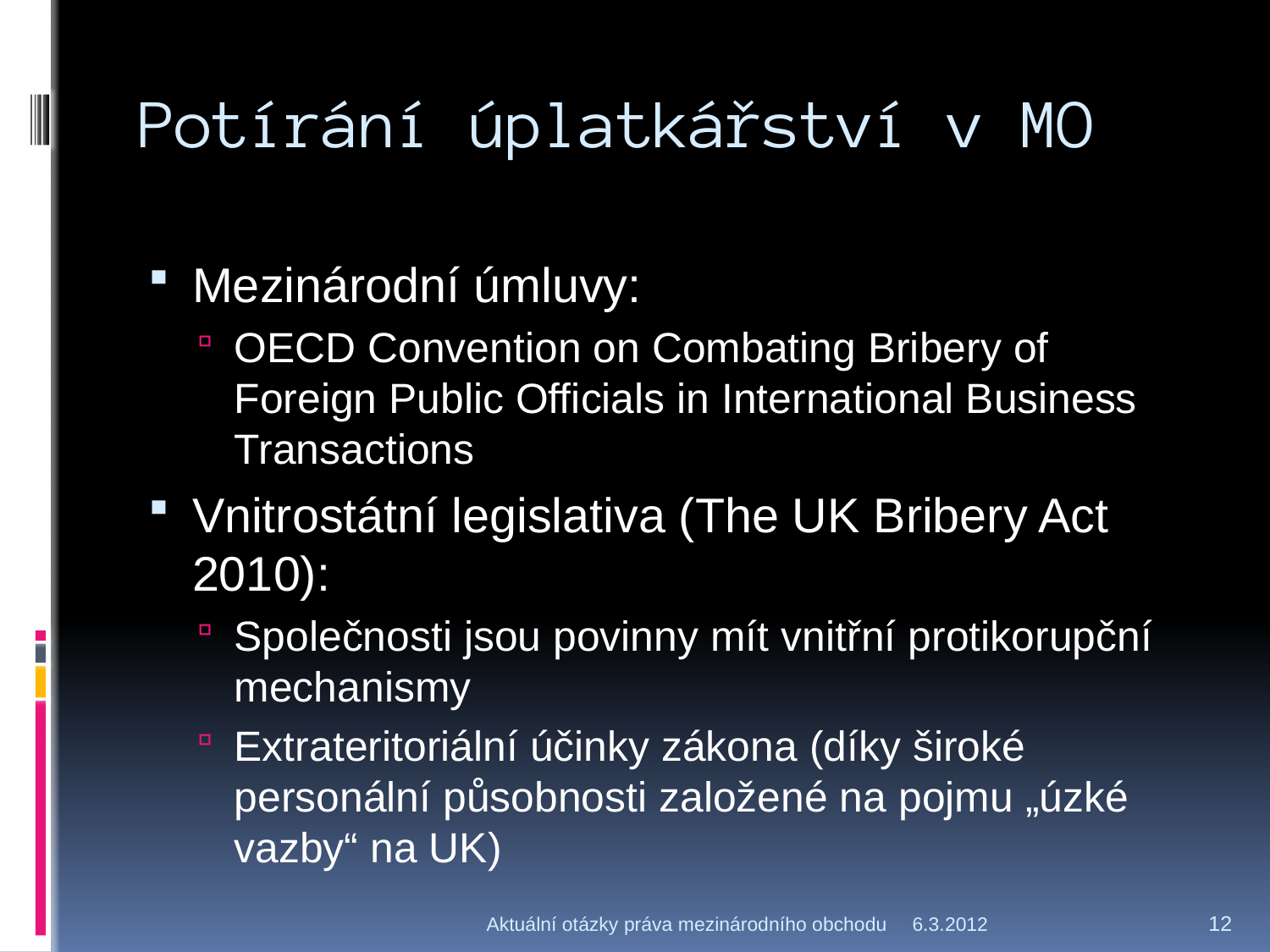

# Potírání úplatkářství v MO
Mezinárodní úmluvy:
OECD Convention on Combating Bribery of Foreign Public Officials in International Business Transactions
Vnitrostátní legislativa (The UK Bribery Act 2010):
Společnosti jsou povinny mít vnitřní protikorupční mechanismy
Extrateritoriální účinky zákona (díky široké personální působnosti založené na pojmu „úzké vazby“ na UK)

Aktuální otázky práva mezinárodního obchodu
6.3.2012
12